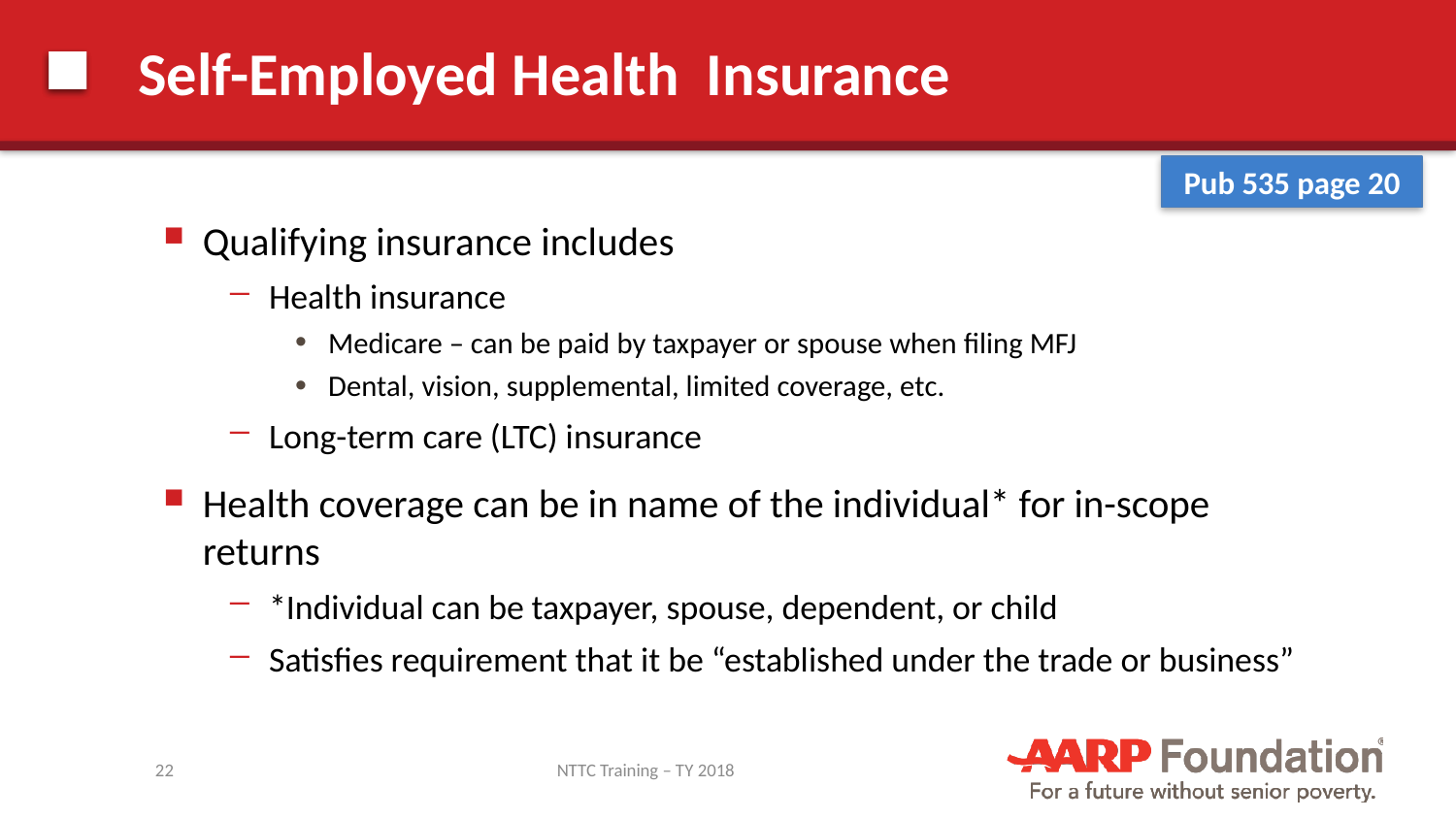

# Self-Employed Health  Insurance
Pub 535 page 20
Qualifying insurance includes
Health insurance
Medicare – can be paid by taxpayer or spouse when filing MFJ
Dental, vision, supplemental, limited coverage, etc.
Long-term care (LTC) insurance
Health coverage can be in name of the individual* for in-scope returns
*Individual can be taxpayer, spouse, dependent, or child
Satisfies requirement that it be “established under the trade or business”
22
NTTC Training – TY 2018